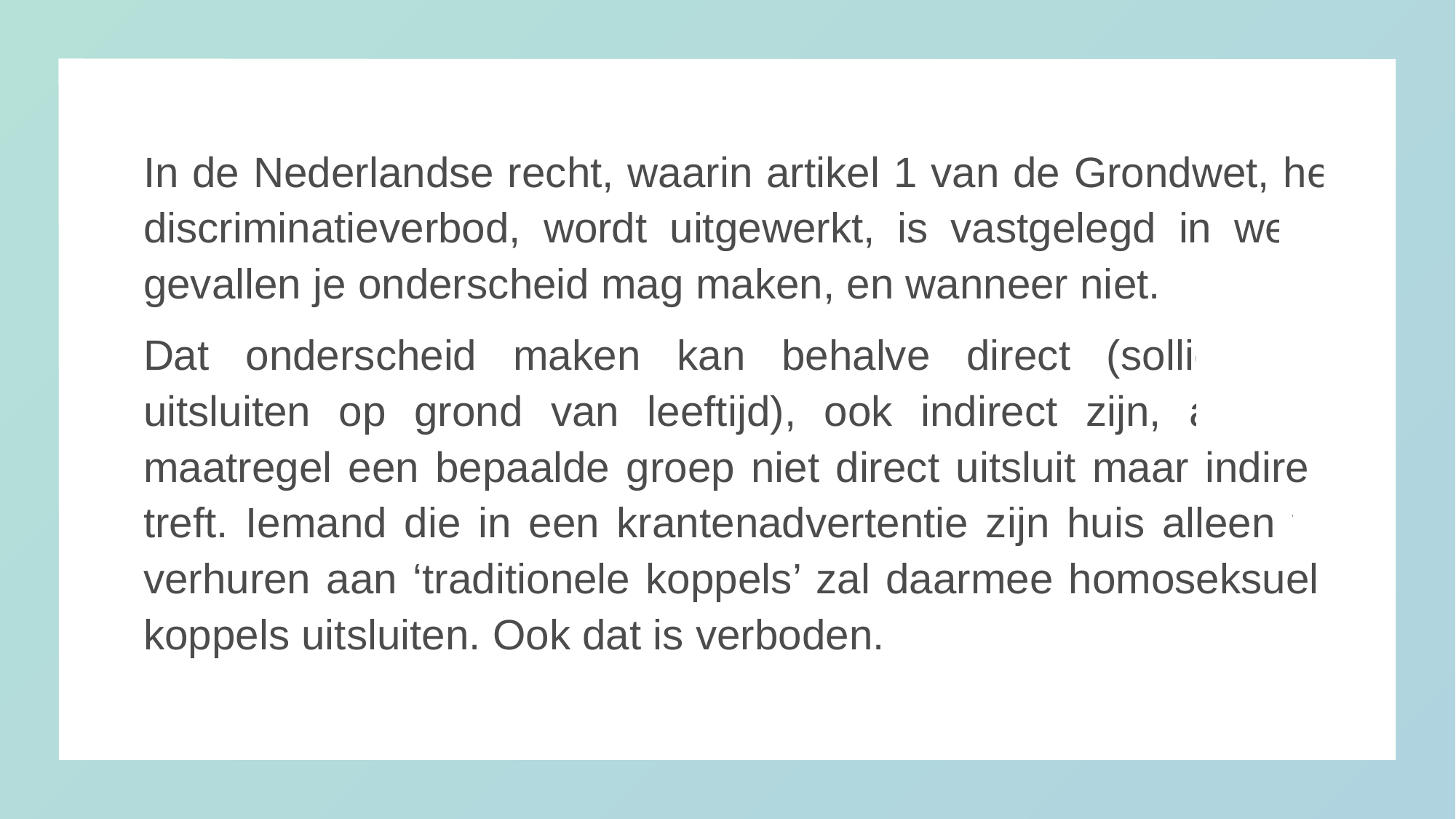

In de Nederlandse recht, waarin artikel 1 van de Grondwet, het discriminatieverbod, wordt uitgewerkt, is vastgelegd in welke gevallen je onderscheid mag maken, en wanneer niet.
Dat onderscheid maken kan behalve direct (sollicitanten uitsluiten op grond van leeftijd), ook indirect zijn, als een maatregel een bepaalde groep niet direct uitsluit maar indirect treft. Iemand die in een krantenadvertentie zijn huis alleen wil verhuren aan ‘traditionele koppels’ zal daarmee homoseksuele koppels uitsluiten. Ook dat is verboden.